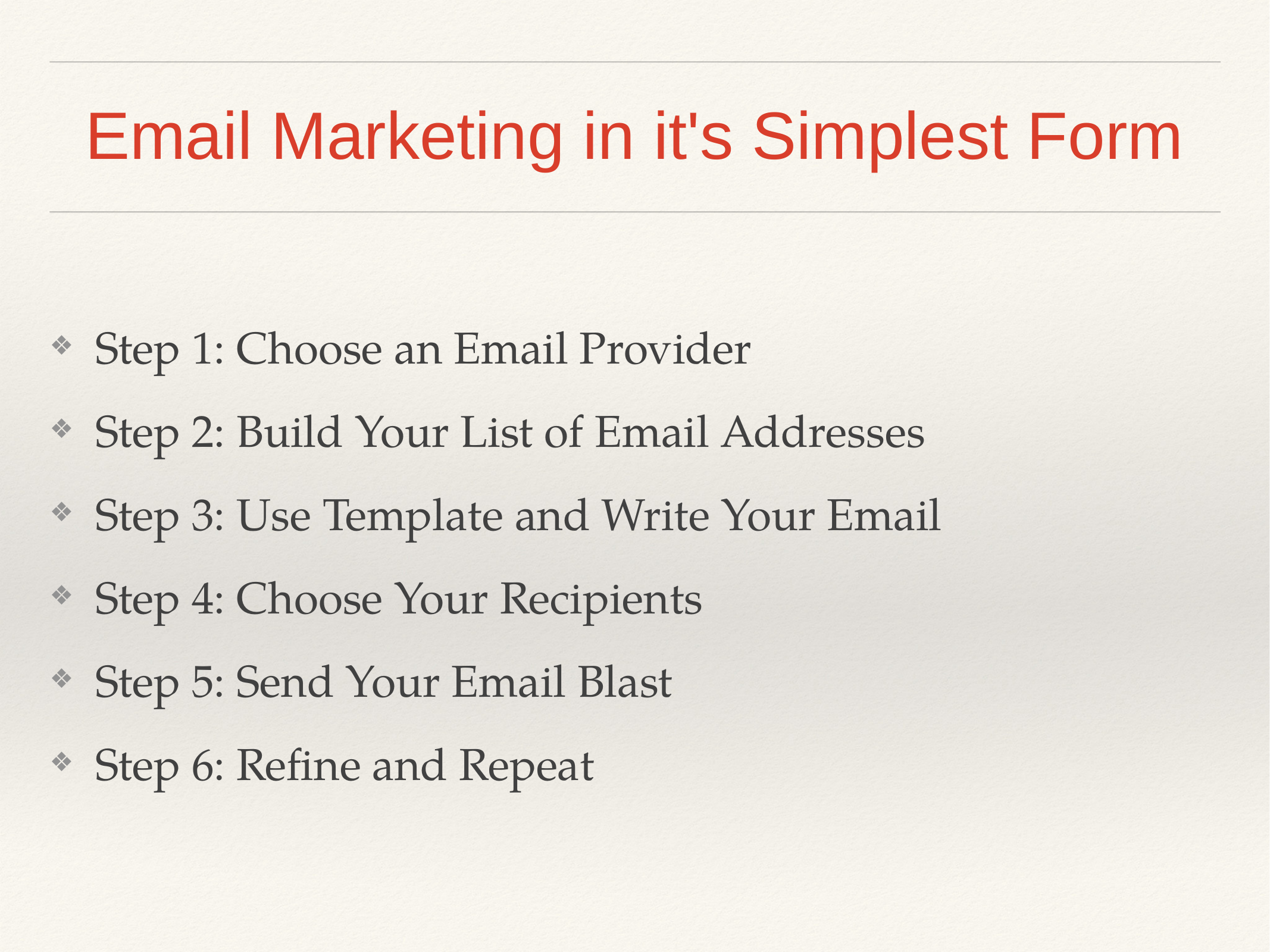

# Email Marketing in it's Simplest Form
Step 1: Choose an Email Provider
Step 2: Build Your List of Email Addresses
Step 3: Use Template and Write Your Email
Step 4: Choose Your Recipients
Step 5: Send Your Email Blast
Step 6: Refine and Repeat